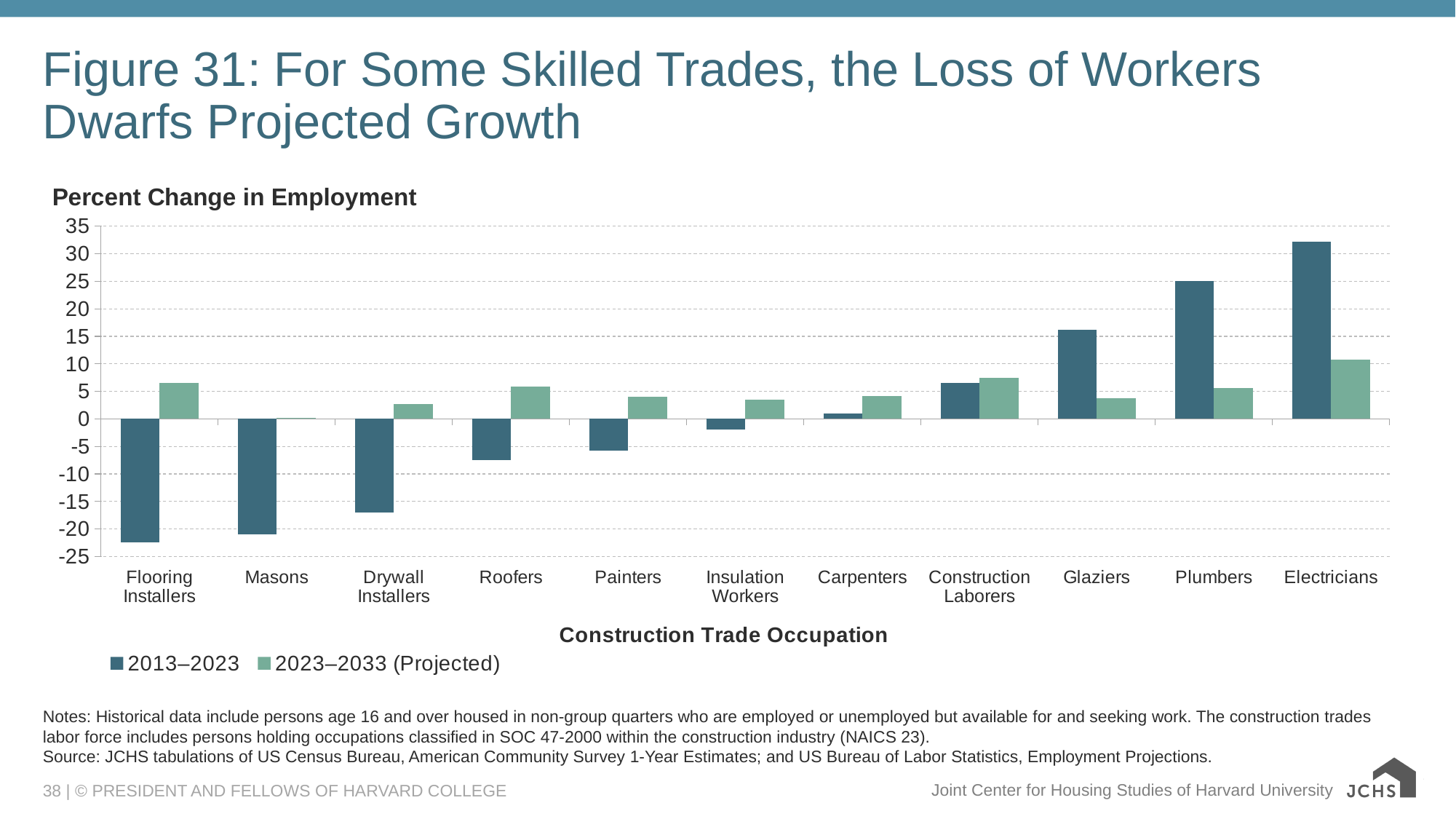

# Figure 31: For Some Skilled Trades, the Loss of Workers Dwarfs Projected Growth

### Chart: Percent Change in Employment

| Category | 2013–2023 | 2023–2033 (Projected) |
|---|---|---|
| Flooring Installers | -22.473109827195426 | 6.499133448873473 |
| Masons | -20.958785674813264 | 0.1340931947703572 |
| Drywall Installers | -16.949486200244113 | 2.708638360175697 |
| Roofers | -7.4846190550589276 | 5.82986317668055 |
| Painters | -5.807987028271033 | 4.012983180879326 |
| Insulation Workers | -1.9643714697340497 | 3.514376996805102 |
| Carpenters | 0.9377194502457664 | 4.18156212761347 |
| Construction Laborers | 6.5436340999364795 | 7.463432929116132 |
| Glaziers | 16.171914403054988 | 3.7168141592920367 |
| Plumbers | 25.01155668554258 | 5.555555555555558 |
| Electricians | 32.23130895404487 | 10.810464221595284 |
Notes: Historical data include persons age 16 and over housed in non-group quarters who are employed or unemployed but available for and seeking work. The construction trades labor force includes persons holding occupations classified in SOC 47-2000 within the construction industry (NAICS 23).
Source: JCHS tabulations of US Census Bureau, American Community Survey 1-Year Estimates; and US Bureau of Labor Statistics, Employment Projections.